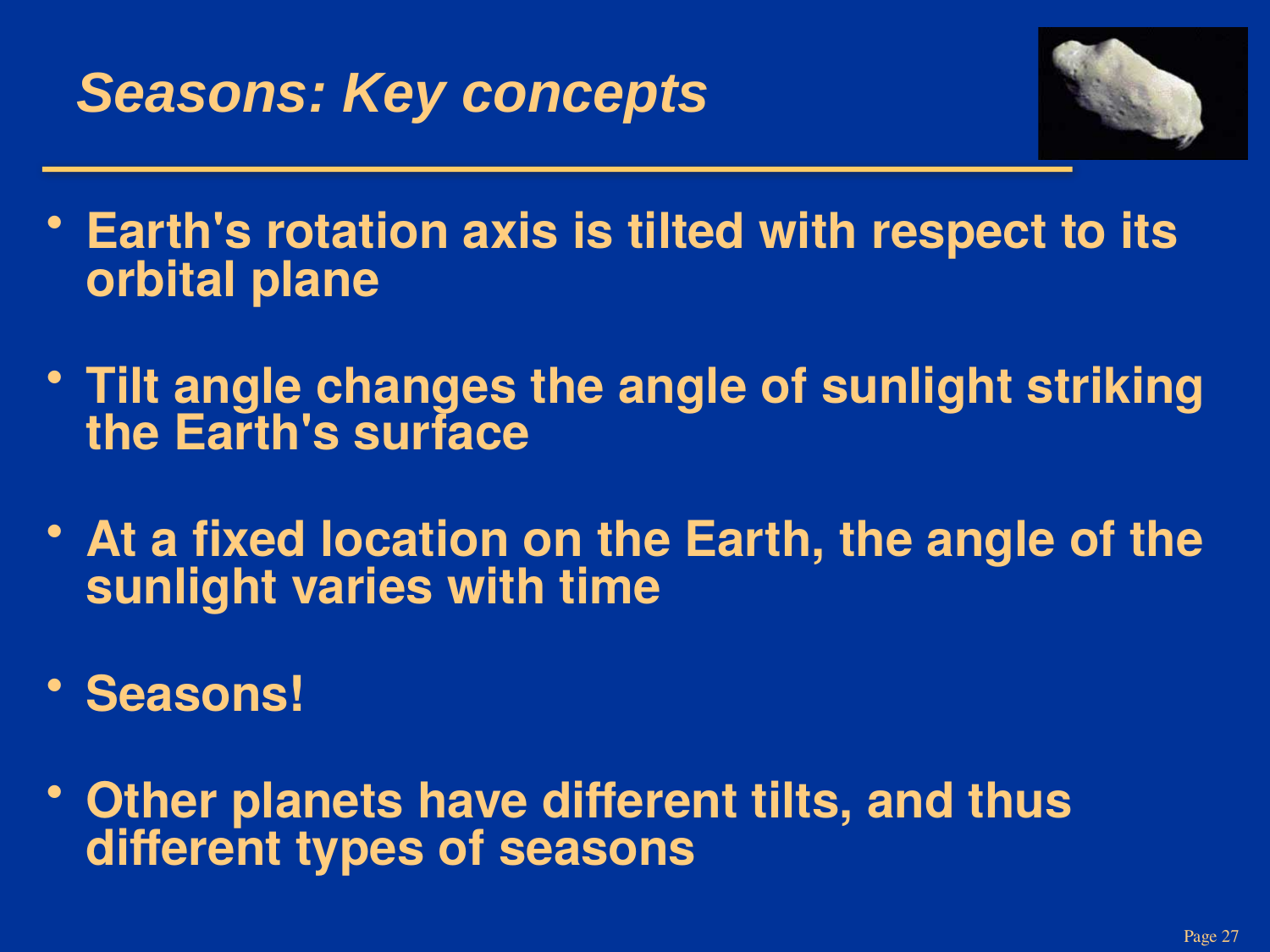

# Seasons: Key concepts
Earth's rotation axis is tilted with respect to its orbital plane
Tilt angle changes the angle of sunlight striking the Earth's surface
At a fixed location on the Earth, the angle of the sunlight varies with time
Seasons!
Other planets have different tilts, and thus different types of seasons